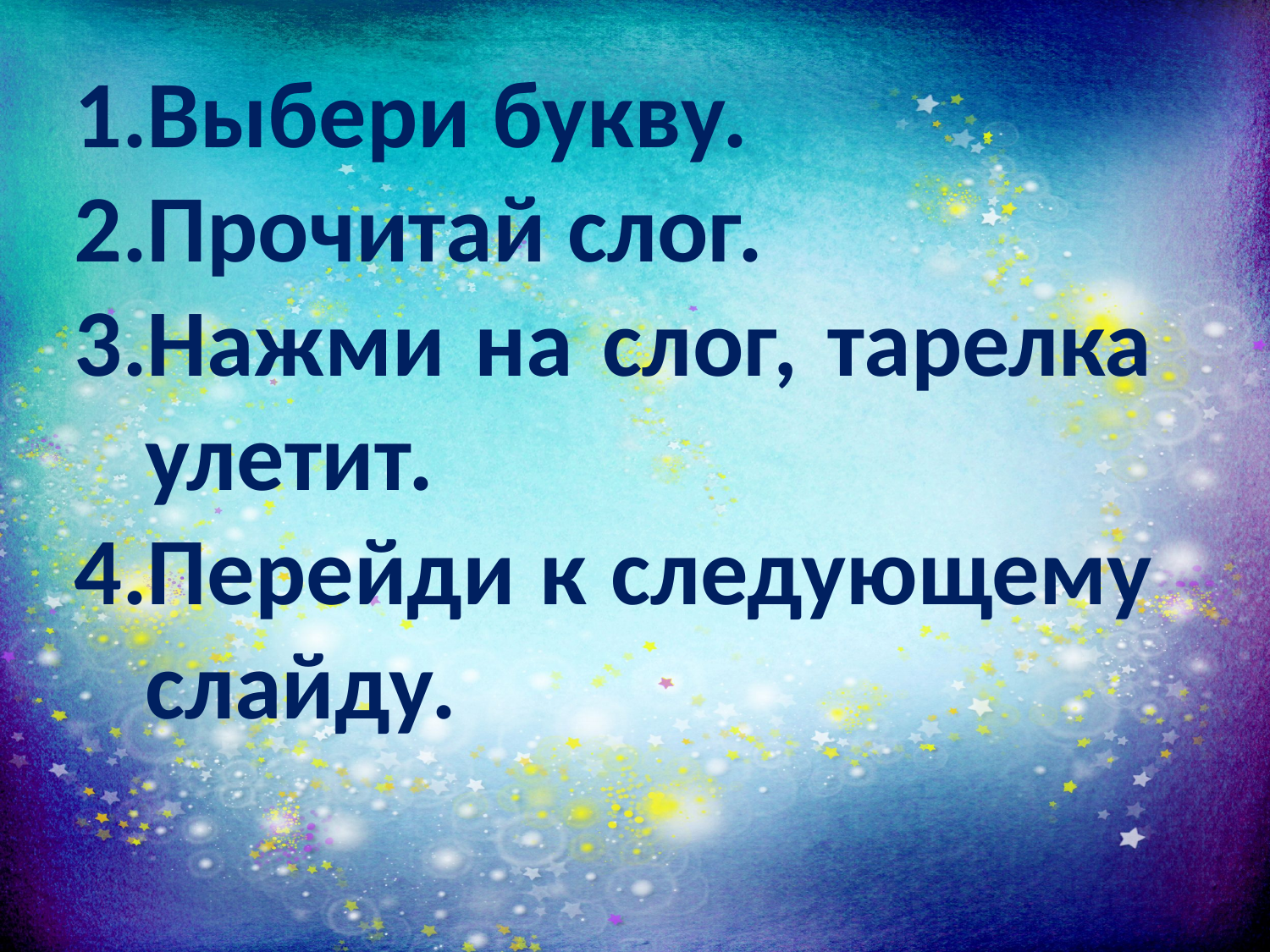

Выбери букву.
Прочитай слог.
Нажми на слог, тарелка улетит.
Перейди к следующему слайду.